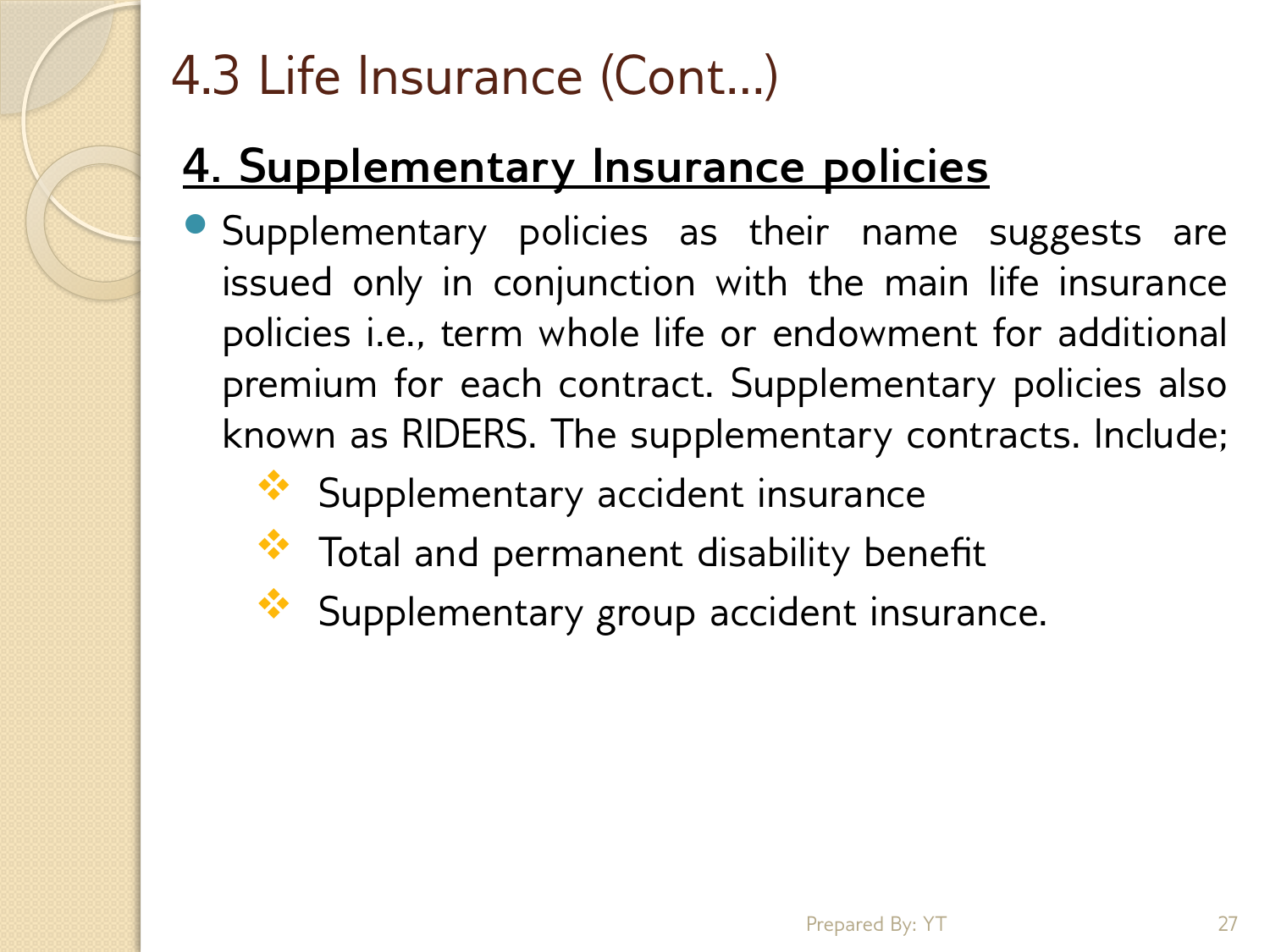

# 4.3 Life Insurance (Cont…)
4. Supplementary Insurance policies
Supplementary policies as their name suggests are issued only in conjunction with the main life insurance policies i.e., term whole life or endowment for additional premium for each contract. Supplementary policies also known as RIDERS. The supplementary contracts. Include;
Supplementary accident insurance
Total and permanent disability benefit
Supplementary group accident insurance.

Prepared By: YT
27